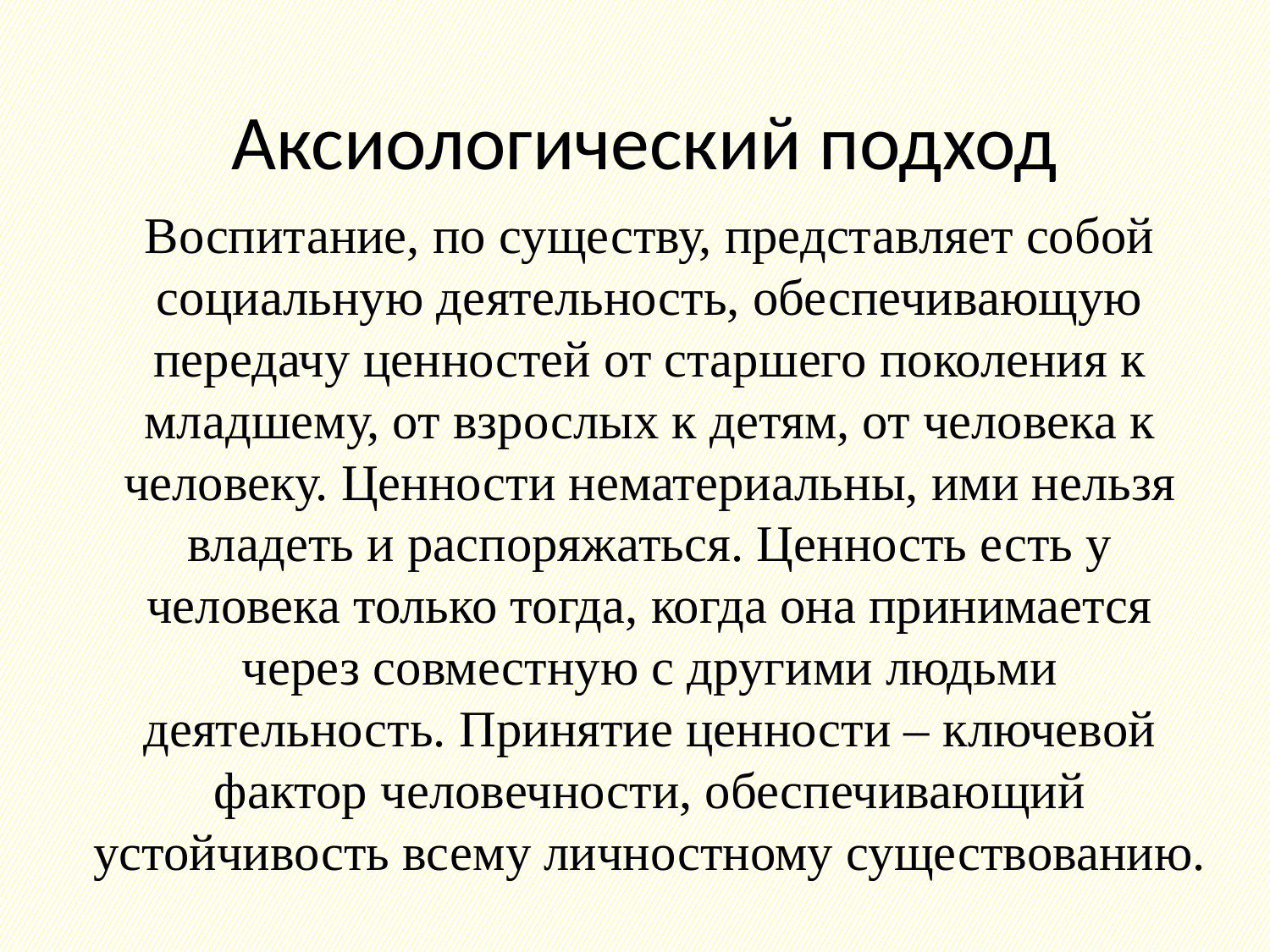

# Аксиологический подход
Воспитание, по существу, представляет собой социальную деятельность, обеспечивающую передачу ценностей от старшего поколения к младшему, от взрослых к детям, от человека к человеку. Ценности нематериальны, ими нельзя владеть и распоряжаться. Ценность есть у человека только тогда, когда она принимается через совместную с другими людьми деятельность. Принятие ценности – ключевой фактор человечности, обеспечивающий устойчивость всему личностному существованию.